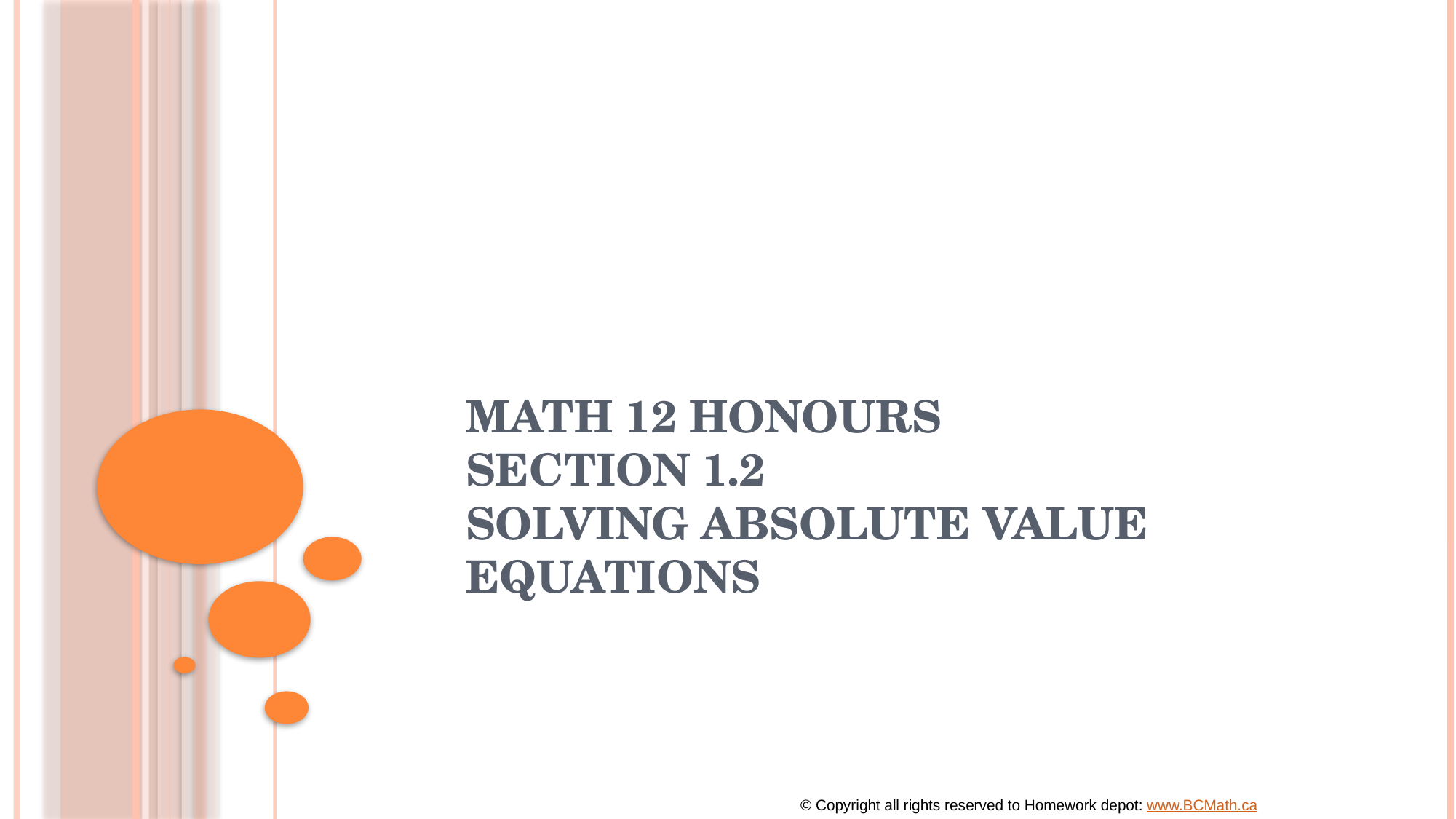

# Math 12 Honours Section 1.2 Solving Absolute Value Equations

© Copyright all rights reserved to Homework depot: www.BCMath.ca